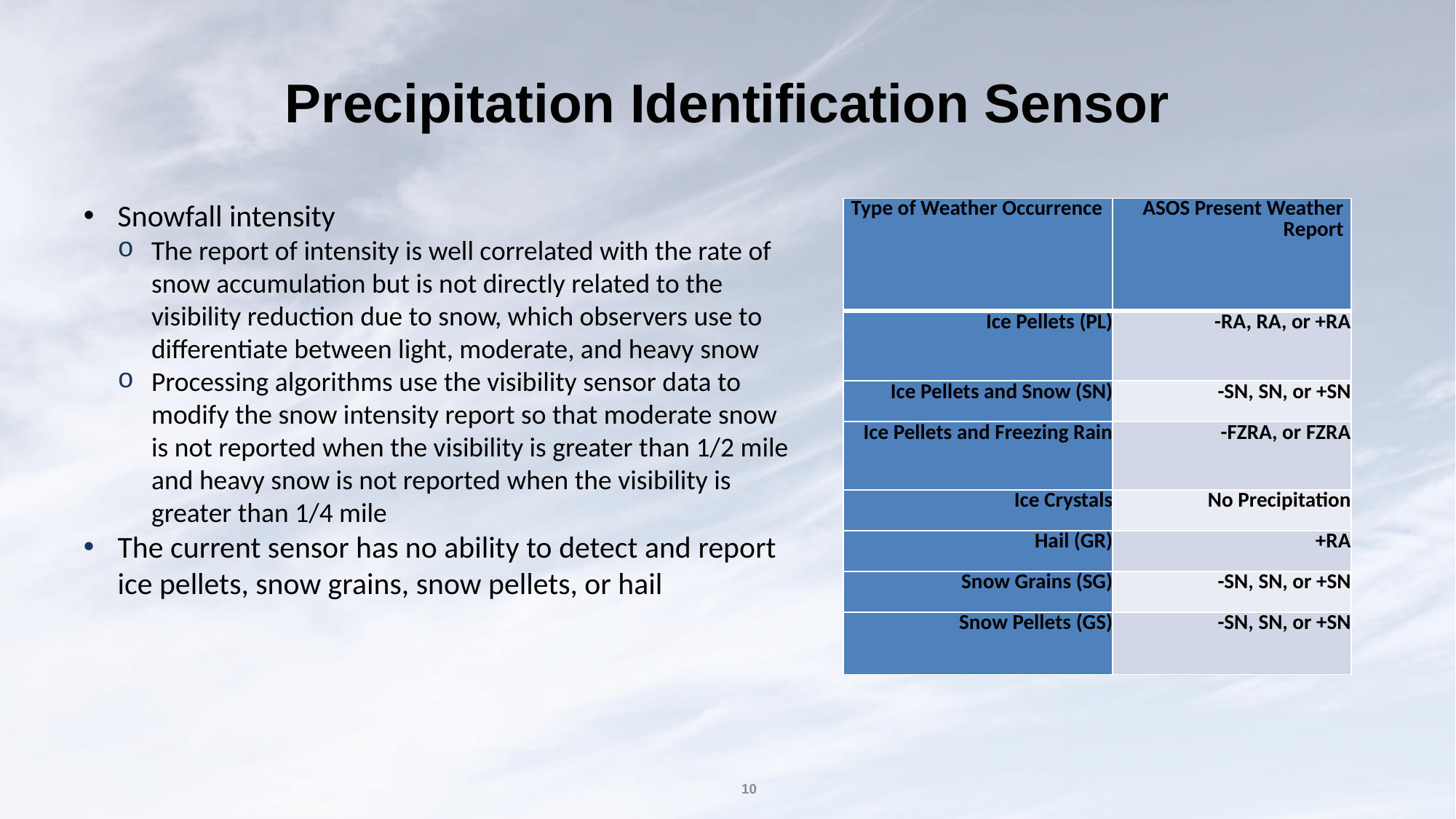

# Precipitation Identification Sensor
Snowfall intensity
The report of intensity is well correlated with the rate of snow accumulation but is not directly related to the visibility reduction due to snow, which observers use to differentiate between light, moderate, and heavy snow
Processing algorithms use the visibility sensor data to modify the snow intensity report so that moderate snow is not reported when the visibility is greater than 1/2 mile and heavy snow is not reported when the visibility is greater than 1/4 mile
The current sensor has no ability to detect and report ice pellets, snow grains, snow pellets, or hail

| Type of Weather Occurrence | ASOS Present Weather Report |
| --- | --- |
| Ice Pellets (PL) | -RA, RA, or +RA |
| Ice Pellets and Snow (SN) | -SN, SN, or +SN |
| Ice Pellets and Freezing Rain | -FZRA, or FZRA |
| Ice Crystals | No Precipitation |
| Hail (GR) | +RA |
| Snow Grains (SG) | -SN, SN, or +SN |
| Snow Pellets (GS) | -SN, SN, or +SN |
10